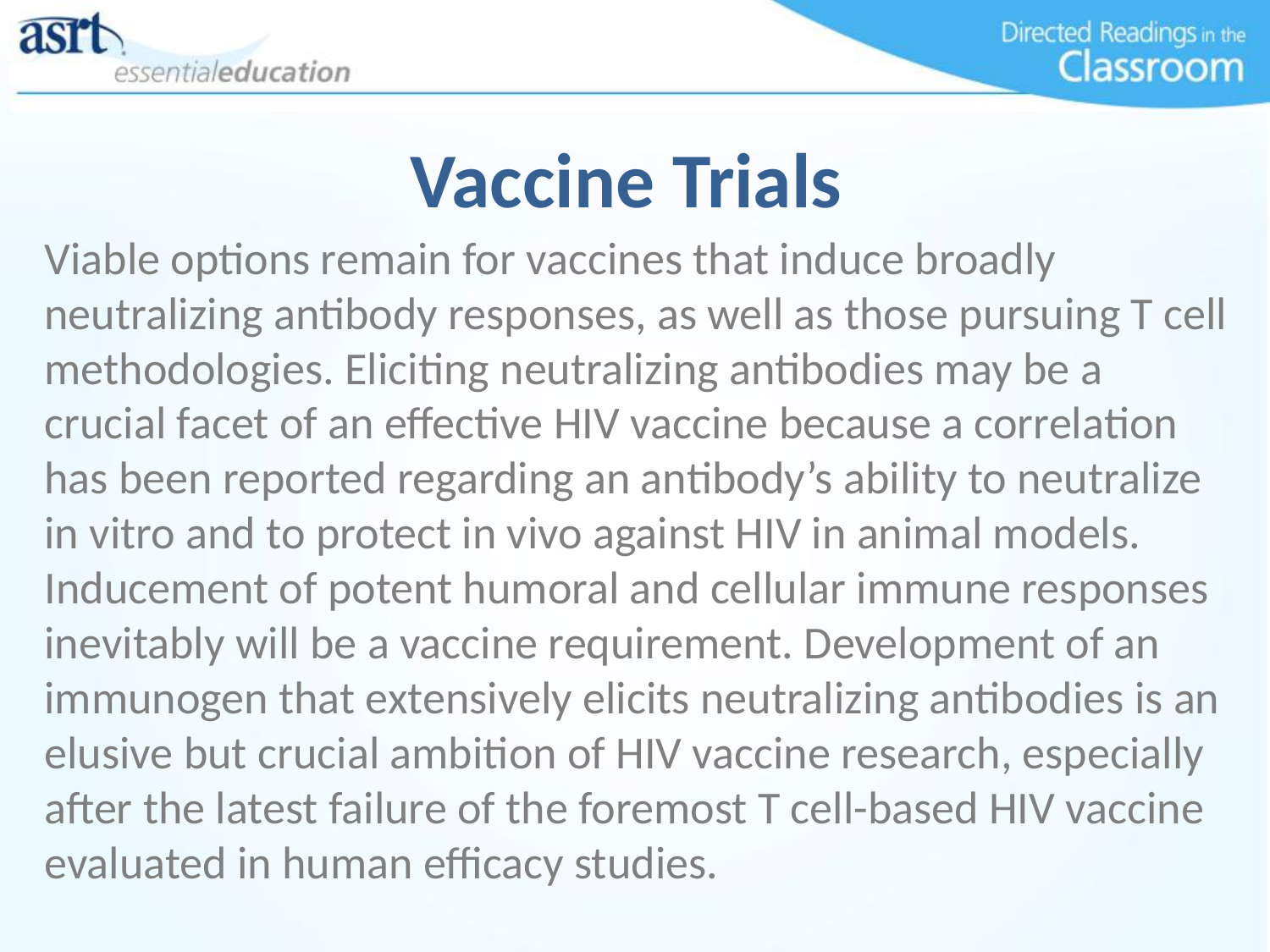

# Vaccine Trials
Viable options remain for vaccines that induce broadly neutralizing antibody responses, as well as those pursuing T cell methodologies. Eliciting neutralizing antibodies may be a crucial facet of an effective HIV vaccine because a correlation has been reported regarding an antibody’s ability to neutralize in vitro and to protect in vivo against HIV in animal models. Inducement of potent humoral and cellular immune responses inevitably will be a vaccine requirement. Development of an immunogen that extensively elicits neutralizing antibodies is an elusive but crucial ambition of HIV vaccine research, especially after the latest failure of the foremost T cell-based HIV vaccine evaluated in human efficacy studies.